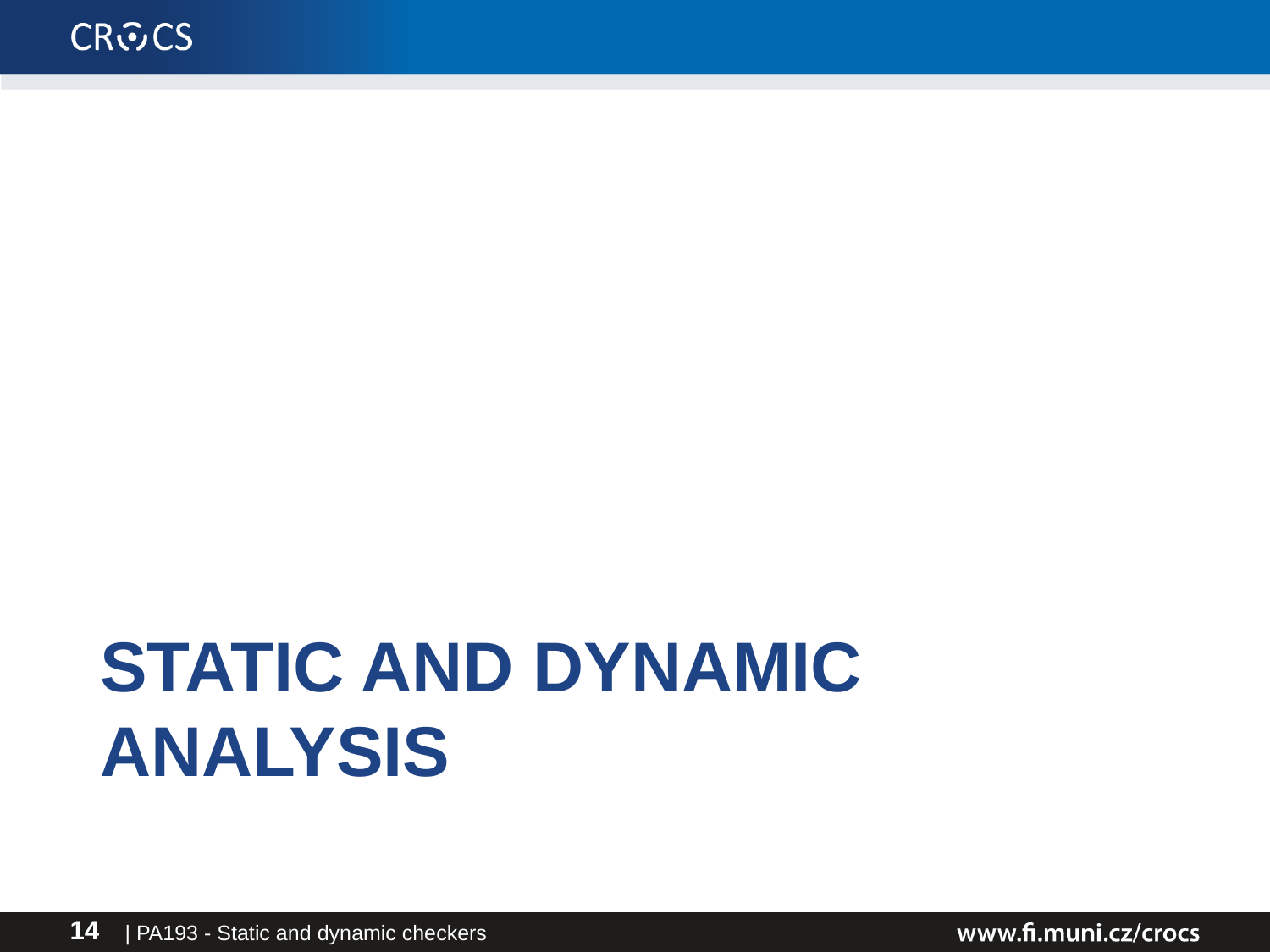

# Static and dynamic analysis
| PA193 - Static and dynamic checkers
14